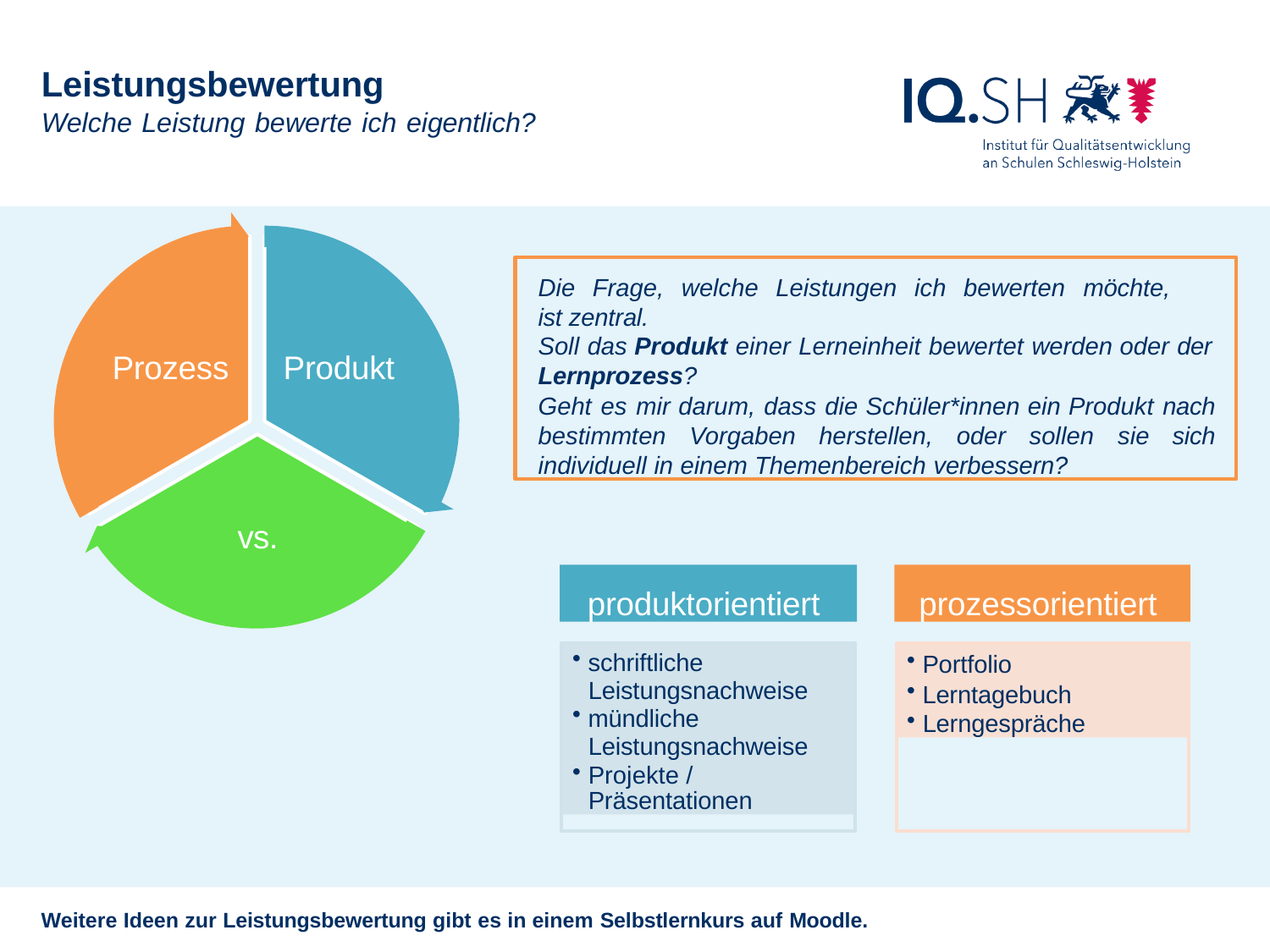

# Leistungsbewertung
Welche Leistung bewerte ich eigentlich?

Die  Frage,  welche  Leistungen  ich  bewerten  möchte,	ist zentral.
Soll das Produkt einer Lerneinheit bewertet werden oder der
Lernprozess?
Geht es mir darum, dass die Schüler*innen ein Produkt nach bestimmten  Vorgaben  herstellen,  oder  sollen  sie  sich individuell in einem Themenbereich verbessern?
Prozess
Produkt

vs.
produktorientiert
prozessorientiert
schriftliche
Leistungsnachweise
mündliche
Leistungsnachweise
Projekte / Präsentationen
Portfolio
Lerntagebuch
Lerngespräche

Weitere Ideen zur Leistungsbewertung gibt es in einem Selbstlernkurs auf Moodle.